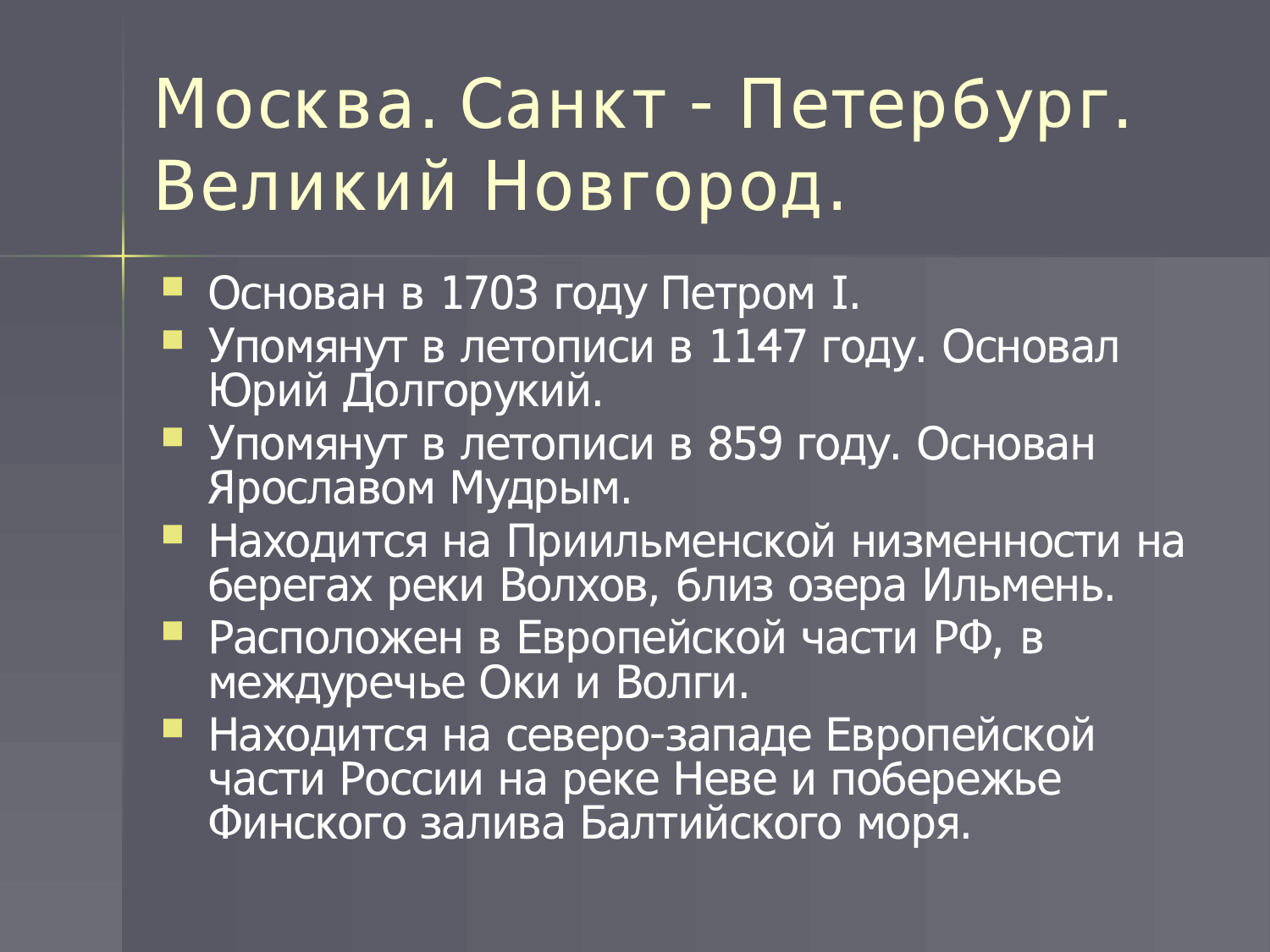

Москва. Санкт - Петербург. Великий Новгород.
Основан в 1703 году Петром I.
Упомянут в летописи в 1147 году. Основал Юрий Долгорукий.
Упомянут в летописи в 859 году. Основан Ярославом Мудрым.
Находится на Приильменской низменности на берегах реки Волхов, близ озера Ильмень.
Расположен в Европейской части РФ, в междуречье Оки и Волги.
Находится на северо-западе Европейской части России на реке Неве и побережье Финского залива Балтийского моря.